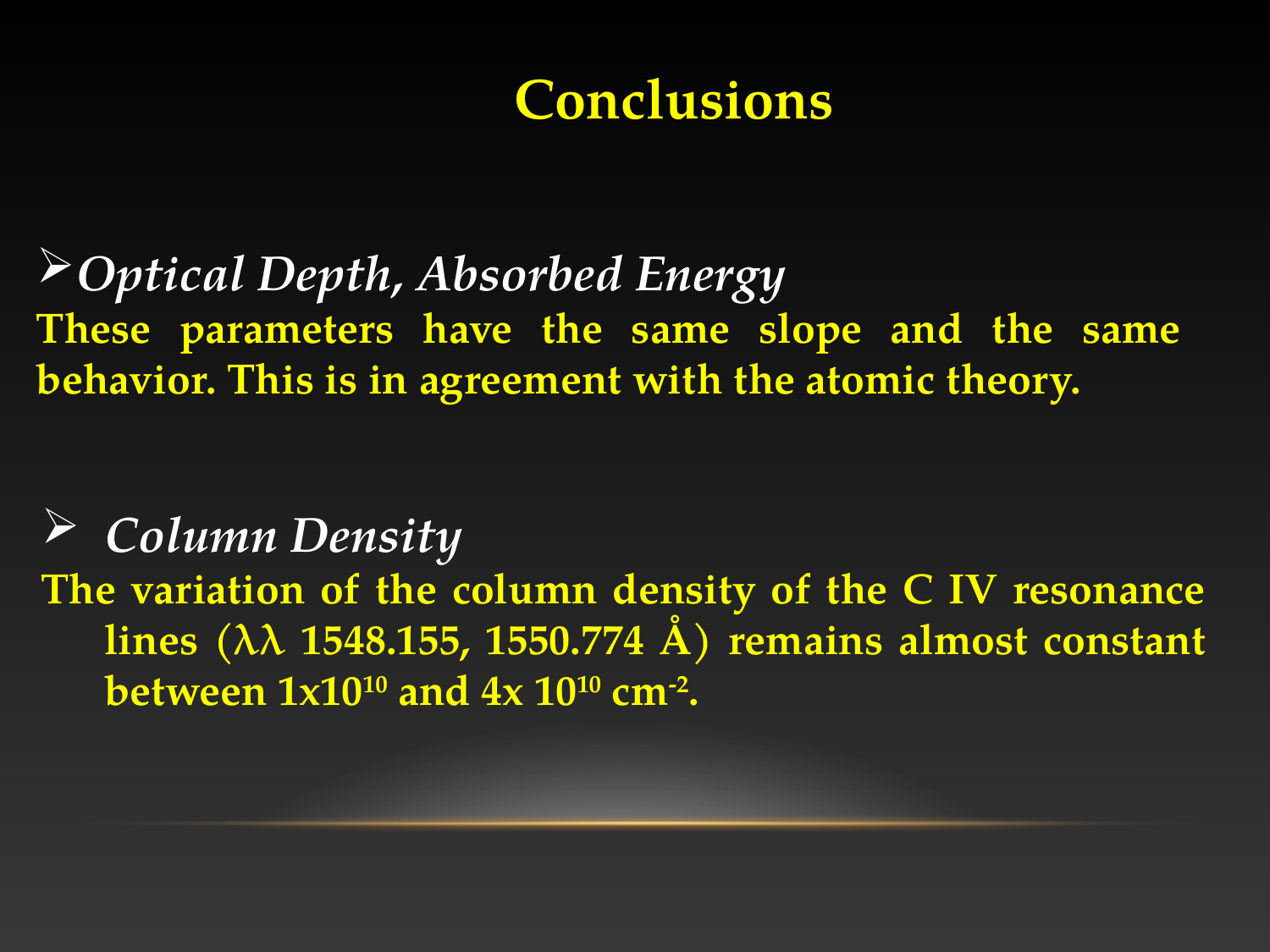

Conclusions
Optical Depth, Absorbed Energy
These parameters have the same slope and the same behavior. This is in agreement with the atomic theory.
Column Density
The variation of the column density of the C IV resonance lines (λλ 1548.155, 1550.774 Å) remains almost constant between 1x1010 and 4x 1010 cm-2.